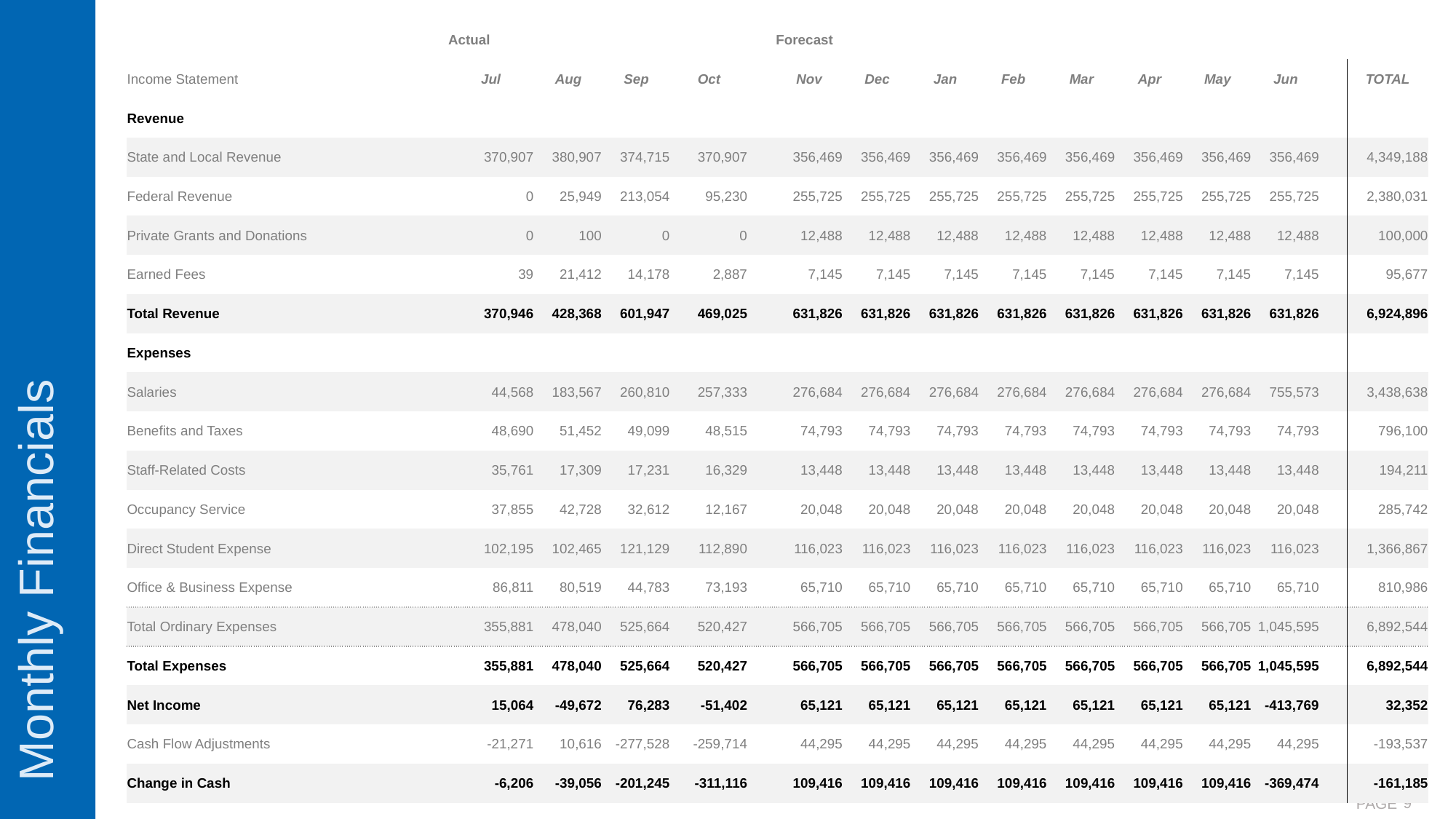

Monthly Financials
|  | Actual |  |  |  |  | Forecast |  |  |  |  |  |  |  |  |  |
| --- | --- | --- | --- | --- | --- | --- | --- | --- | --- | --- | --- | --- | --- | --- | --- |
| Income Statement | Jul | Aug | Sep | Oct |  | Nov | Dec | Jan | Feb | Mar | Apr | May | Jun |  | TOTAL |
| Revenue |  |  |  |  |  |  |  |  |  |  |  |  |  |  |  |
| State and Local Revenue | 370,907 | 380,907 | 374,715 | 370,907 |  | 356,469 | 356,469 | 356,469 | 356,469 | 356,469 | 356,469 | 356,469 | 356,469 |  | 4,349,188 |
| Federal Revenue | 0 | 25,949 | 213,054 | 95,230 |  | 255,725 | 255,725 | 255,725 | 255,725 | 255,725 | 255,725 | 255,725 | 255,725 |  | 2,380,031 |
| Private Grants and Donations | 0 | 100 | 0 | 0 |  | 12,488 | 12,488 | 12,488 | 12,488 | 12,488 | 12,488 | 12,488 | 12,488 |  | 100,000 |
| Earned Fees | 39 | 21,412 | 14,178 | 2,887 |  | 7,145 | 7,145 | 7,145 | 7,145 | 7,145 | 7,145 | 7,145 | 7,145 |  | 95,677 |
| Total Revenue | 370,946 | 428,368 | 601,947 | 469,025 |  | 631,826 | 631,826 | 631,826 | 631,826 | 631,826 | 631,826 | 631,826 | 631,826 |  | 6,924,896 |
| Expenses |  |  |  |  |  |  |  |  |  |  |  |  |  |  |  |
| Salaries | 44,568 | 183,567 | 260,810 | 257,333 |  | 276,684 | 276,684 | 276,684 | 276,684 | 276,684 | 276,684 | 276,684 | 755,573 |  | 3,438,638 |
| Benefits and Taxes | 48,690 | 51,452 | 49,099 | 48,515 |  | 74,793 | 74,793 | 74,793 | 74,793 | 74,793 | 74,793 | 74,793 | 74,793 |  | 796,100 |
| Staff-Related Costs | 35,761 | 17,309 | 17,231 | 16,329 |  | 13,448 | 13,448 | 13,448 | 13,448 | 13,448 | 13,448 | 13,448 | 13,448 |  | 194,211 |
| Occupancy Service | 37,855 | 42,728 | 32,612 | 12,167 |  | 20,048 | 20,048 | 20,048 | 20,048 | 20,048 | 20,048 | 20,048 | 20,048 |  | 285,742 |
| Direct Student Expense | 102,195 | 102,465 | 121,129 | 112,890 |  | 116,023 | 116,023 | 116,023 | 116,023 | 116,023 | 116,023 | 116,023 | 116,023 |  | 1,366,867 |
| Office & Business Expense | 86,811 | 80,519 | 44,783 | 73,193 |  | 65,710 | 65,710 | 65,710 | 65,710 | 65,710 | 65,710 | 65,710 | 65,710 |  | 810,986 |
| Total Ordinary Expenses | 355,881 | 478,040 | 525,664 | 520,427 |  | 566,705 | 566,705 | 566,705 | 566,705 | 566,705 | 566,705 | 566,705 | 1,045,595 |  | 6,892,544 |
| Total Expenses | 355,881 | 478,040 | 525,664 | 520,427 |  | 566,705 | 566,705 | 566,705 | 566,705 | 566,705 | 566,705 | 566,705 | 1,045,595 |  | 6,892,544 |
| Net Income | 15,064 | -49,672 | 76,283 | -51,402 |  | 65,121 | 65,121 | 65,121 | 65,121 | 65,121 | 65,121 | 65,121 | -413,769 |  | 32,352 |
| Cash Flow Adjustments | -21,271 | 10,616 | -277,528 | -259,714 |  | 44,295 | 44,295 | 44,295 | 44,295 | 44,295 | 44,295 | 44,295 | 44,295 |  | -193,537 |
| Change in Cash | -6,206 | -39,056 | -201,245 | -311,116 |  | 109,416 | 109,416 | 109,416 | 109,416 | 109,416 | 109,416 | 109,416 | -369,474 |  | -161,185 |